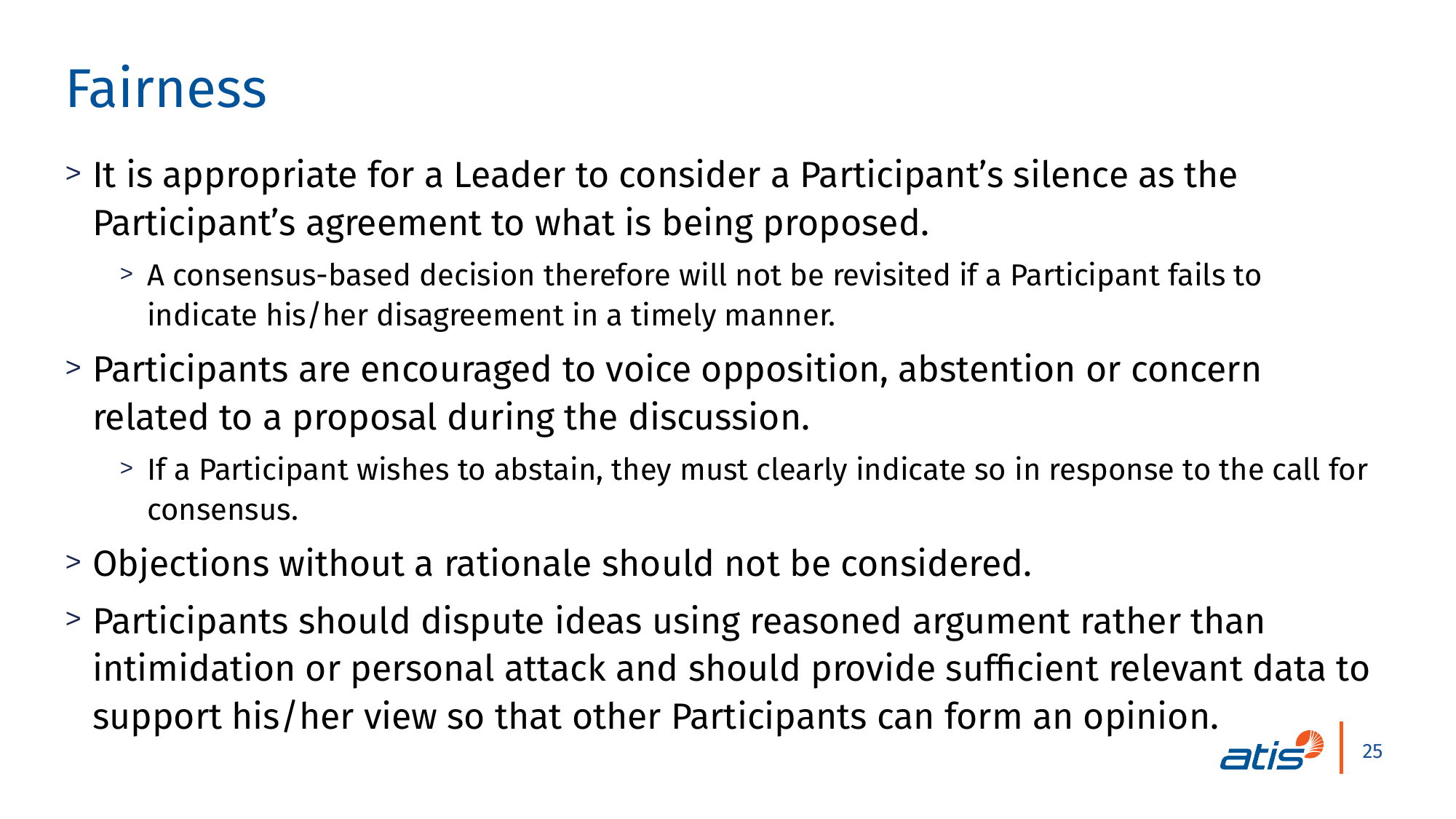

Fairness
It is appropriate for a Leader to consider a Participant’s silence as the Participant’s agreement to what is being proposed.
A consensus-based decision therefore will not be revisited if a Participant fails to indicate his/her disagreement in a timely manner.
Participants are encouraged to voice opposition, abstention or concern related to a proposal during the discussion.
If a Participant wishes to abstain, they must clearly indicate so in response to the call for consensus.
Objections without a rationale should not be considered.
Participants should dispute ideas using reasoned argument rather than intimidation or personal attack and should provide sufficient relevant data to support his/her view so that other Participants can form an opinion.